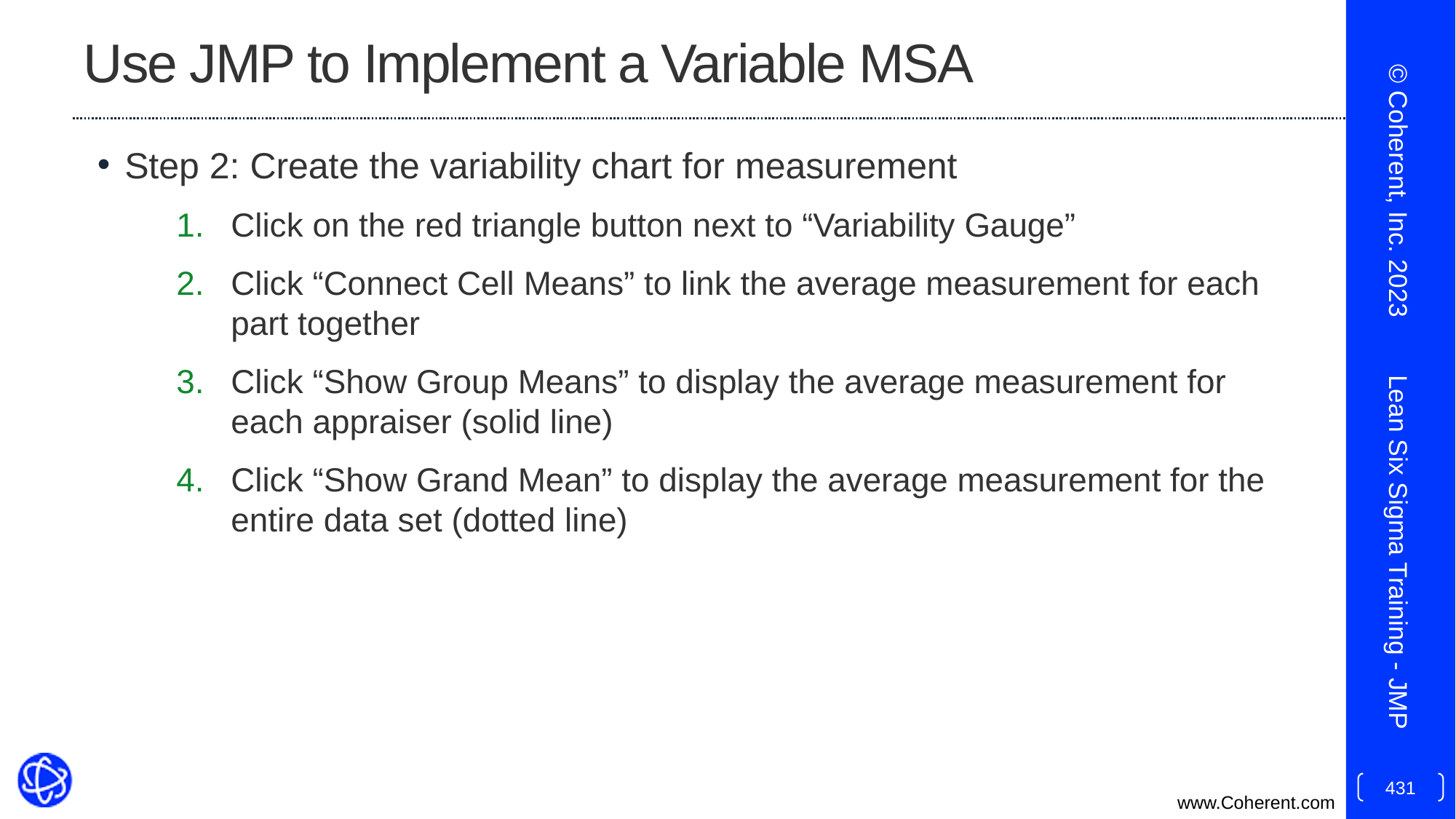

# Use JMP to Implement a Variable MSA
Step 2: Create the variability chart for measurement
Click on the red triangle button next to “Variability Gauge”
Click “Connect Cell Means” to link the average measurement for each part together
Click “Show Group Means” to display the average measurement for each appraiser (solid line)
Click “Show Grand Mean” to display the average measurement for the entire data set (dotted line)

© Coherent, Inc. 2023
Lean Six Sigma Training - JMP
431